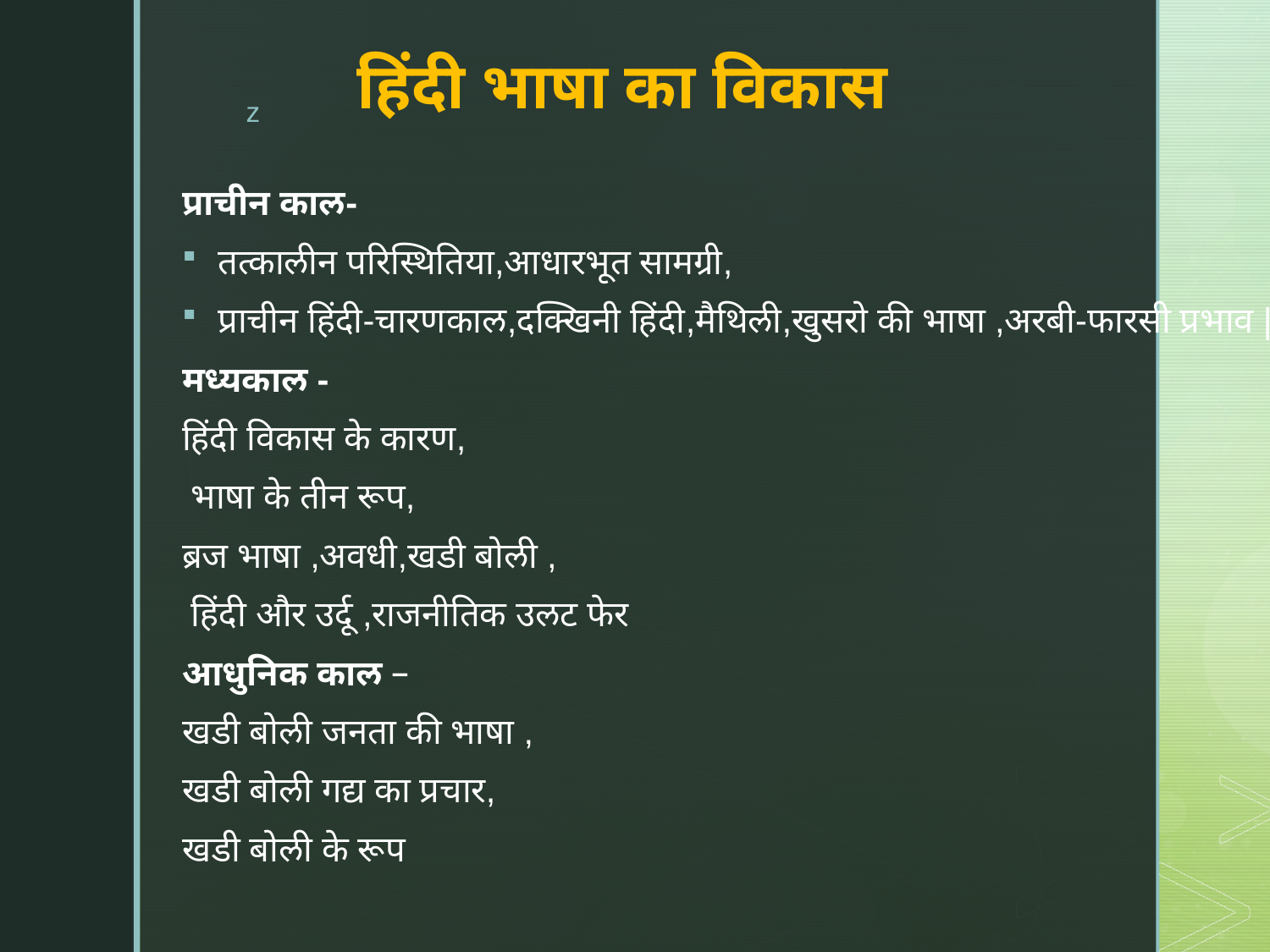

# हिंदी भाषा का विकास
प्राचीन काल-
तत्कालीन परिस्थितिया,आधारभूत सामग्री,
प्राचीन हिंदी-चारणकाल,दक्खिनी हिंदी,मैथिली,खुसरो की भाषा ,अरबी-फारसी प्रभाव |
मध्यकाल -
हिंदी विकास के कारण,
 भाषा के तीन रूप,
ब्रज भाषा ,अवधी,खडी बोली ,
 हिंदी और उर्दू ,राजनीतिक उलट फेर
आधुनिक काल –
खडी बोली जनता की भाषा ,
खडी बोली गद्य का प्रचार,
खडी बोली के रूप